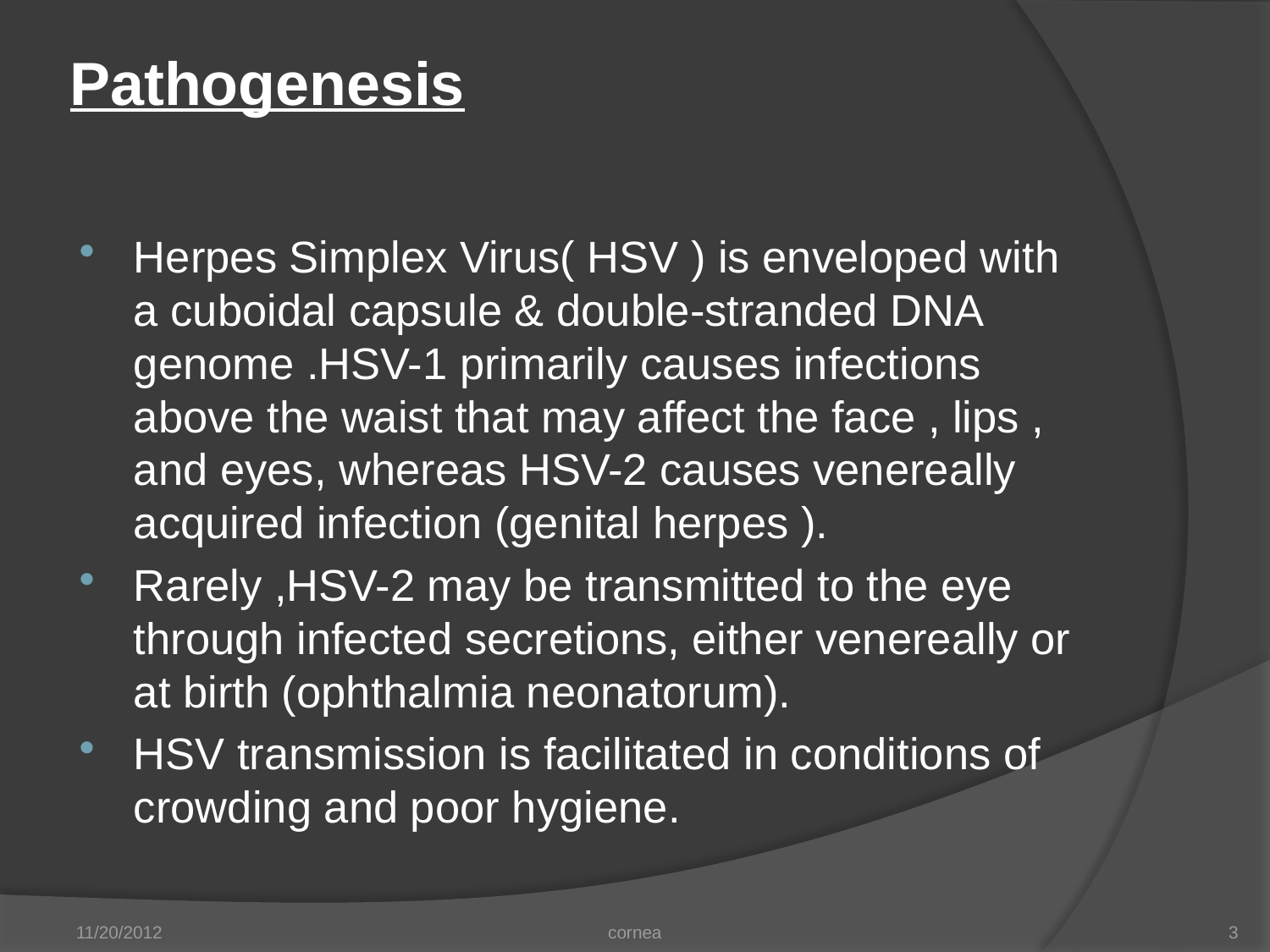

# Pathogenesis
Herpes Simplex Virus( HSV ) is enveloped with a cuboidal capsule & double-stranded DNA genome .HSV-1 primarily causes infections above the waist that may affect the face , lips , and eyes, whereas HSV-2 causes venereally acquired infection (genital herpes ).
Rarely ,HSV-2 may be transmitted to the eye through infected secretions, either venereally or at birth (ophthalmia neonatorum).
HSV transmission is facilitated in conditions of crowding and poor hygiene.

11/20/2012
cornea
3